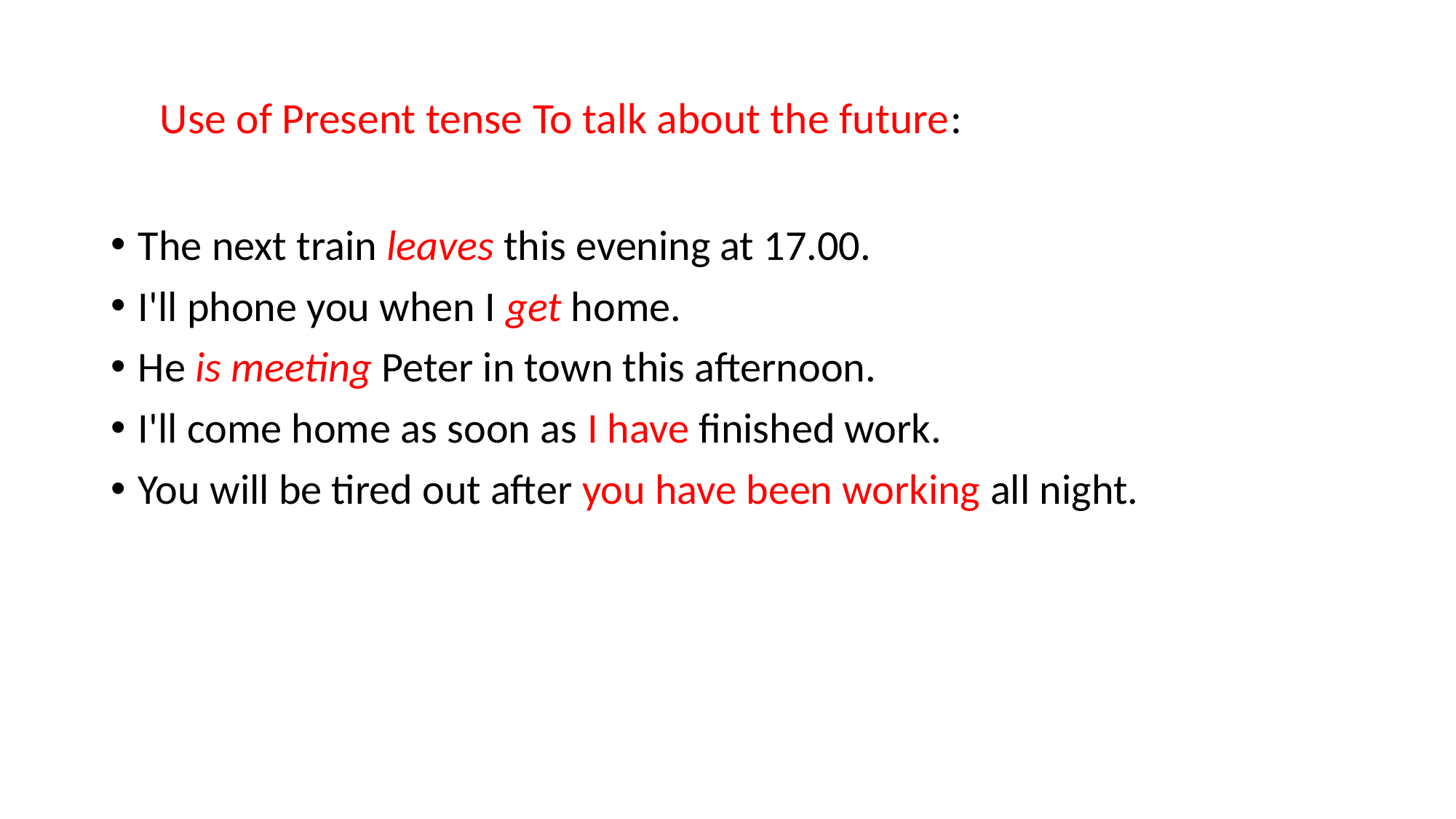

# Use of Present tense To talk about the future:
The next train leaves this evening at 17.00.
I'll phone you when I get home.
He is meeting Peter in town this afternoon.
I'll come home as soon as I have finished work.
You will be tired out after you have been working all night.